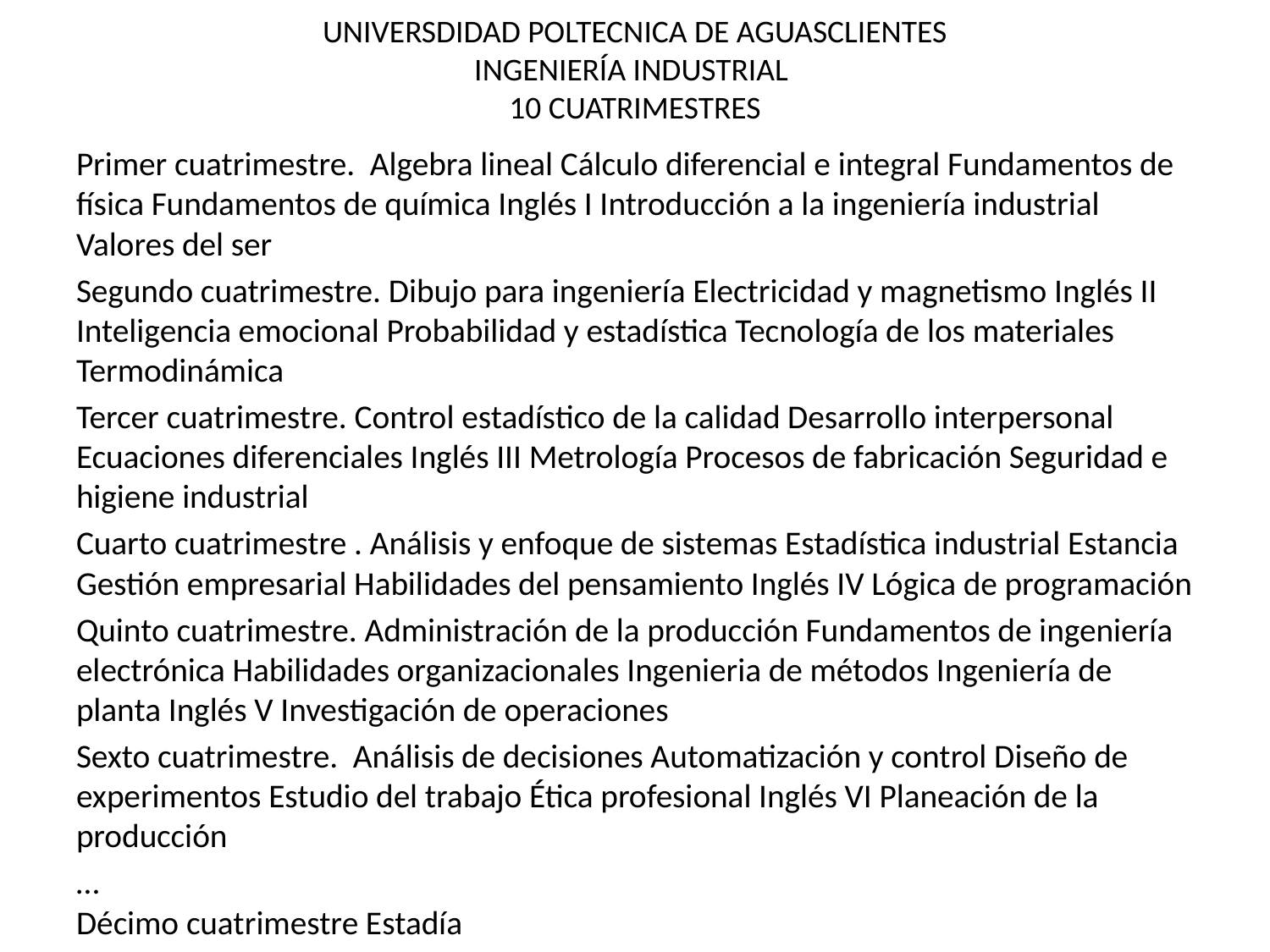

# UNIVERSDIDAD POLTECNICA DE AGUASCLIENTES INGENIERÍA INDUSTRIAL 10 CUATRIMESTRES
Primer cuatrimestre.  Algebra lineal Cálculo diferencial e integral Fundamentos de física Fundamentos de química Inglés I Introducción a la ingeniería industrial Valores del ser
Segundo cuatrimestre. Dibujo para ingeniería Electricidad y magnetismo Inglés II Inteligencia emocional Probabilidad y estadística Tecnología de los materiales Termodinámica
Tercer cuatrimestre. Control estadístico de la calidad Desarrollo interpersonal Ecuaciones diferenciales Inglés III Metrología Procesos de fabricación Seguridad e higiene industrial
Cuarto cuatrimestre . Análisis y enfoque de sistemas Estadística industrial Estancia Gestión empresarial Habilidades del pensamiento Inglés IV Lógica de programación
Quinto cuatrimestre. Administración de la producción Fundamentos de ingeniería electrónica Habilidades organizacionales Ingenieria de métodos Ingeniería de planta Inglés V Investigación de operaciones
Sexto cuatrimestre.  Análisis de decisiones Automatización y control Diseño de experimentos Estudio del trabajo Ética profesional Inglés VI Planeación de la producción
…
Décimo cuatrimestre Estadía